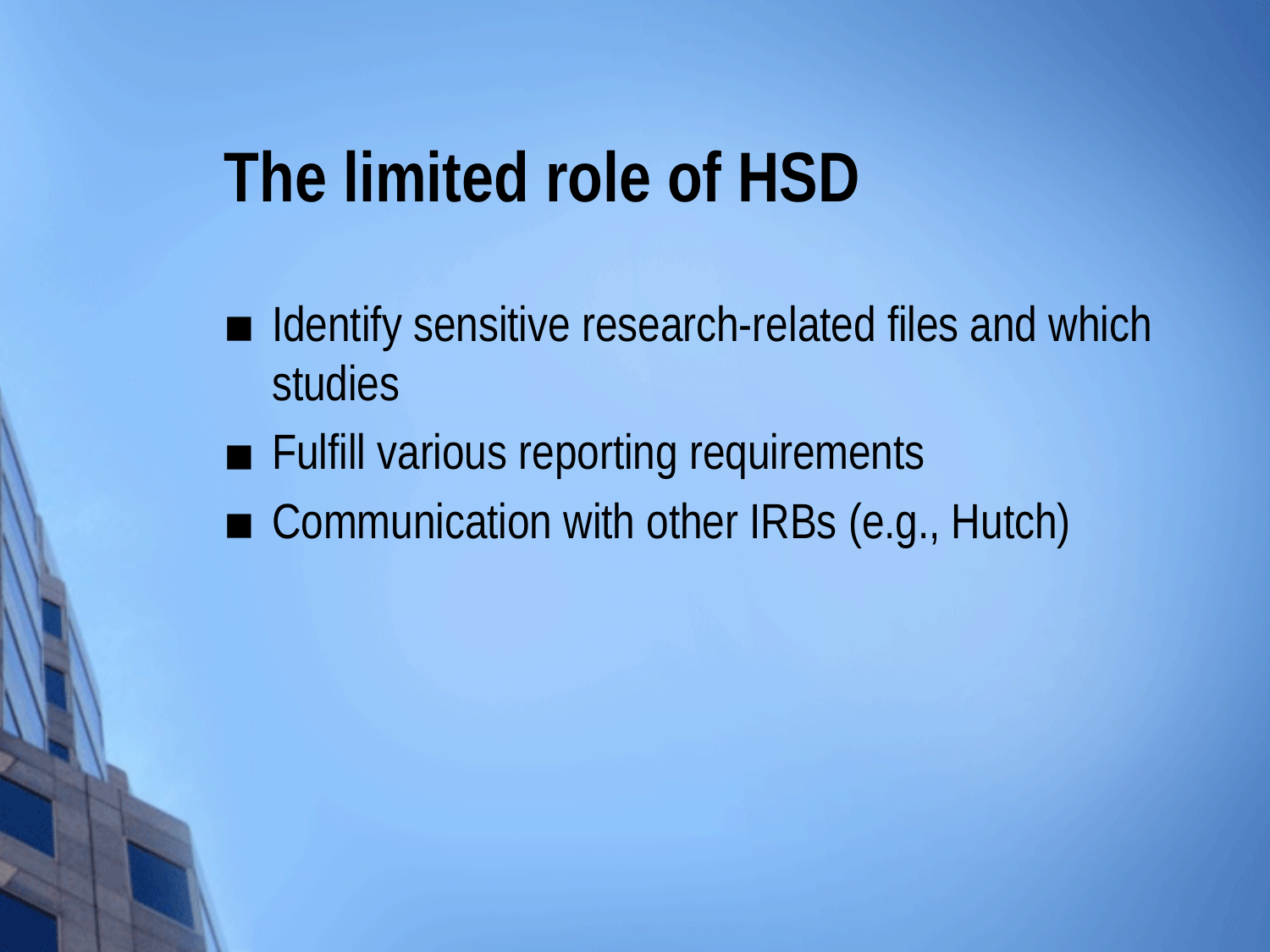

# The limited role of HSD
Identify sensitive research-related files and which studies
Fulfill various reporting requirements
Communication with other IRBs (e.g., Hutch)